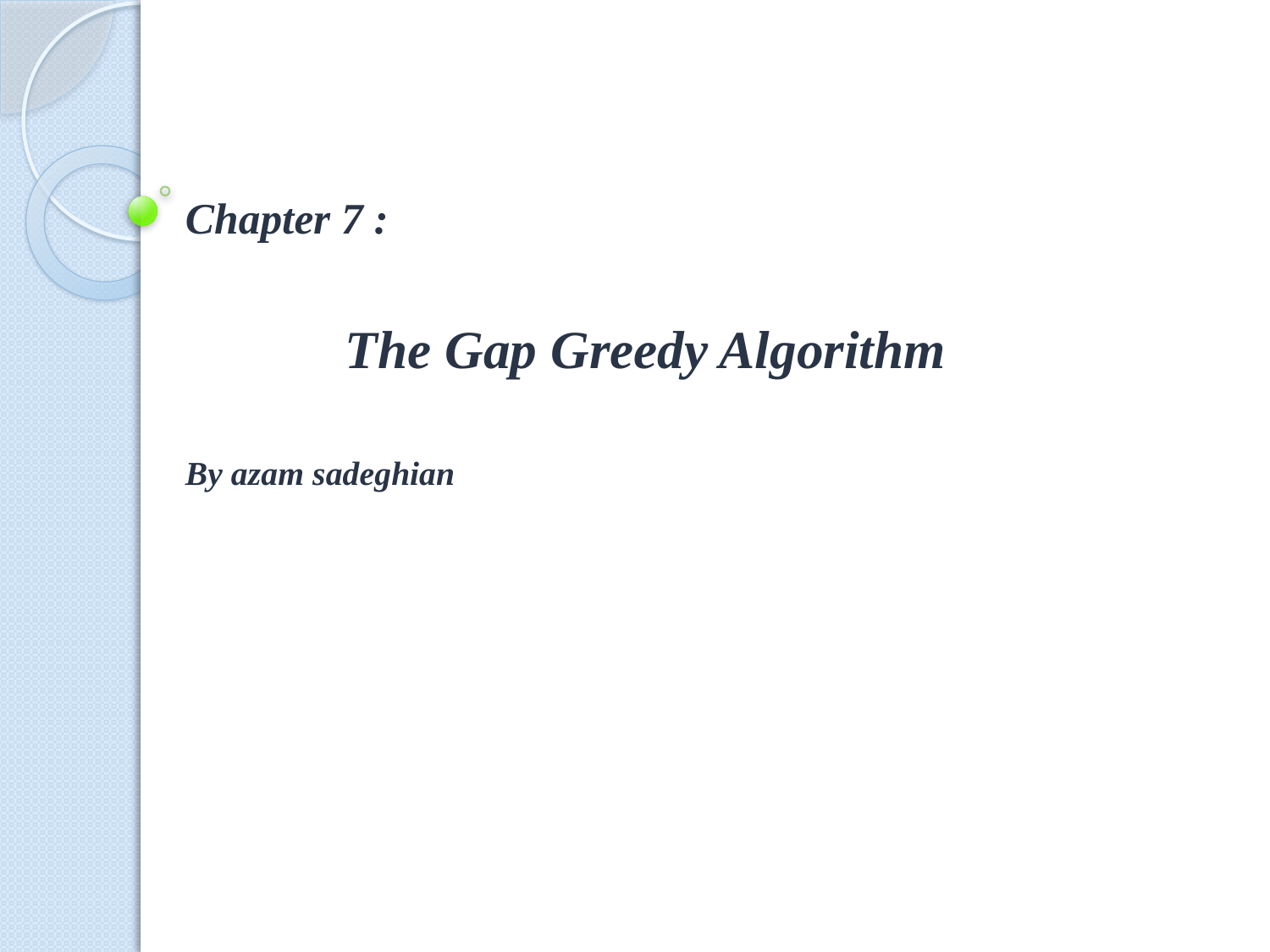

#
Chapter 7 :

            The Gap Greedy Algorithm

By azam sadeghian